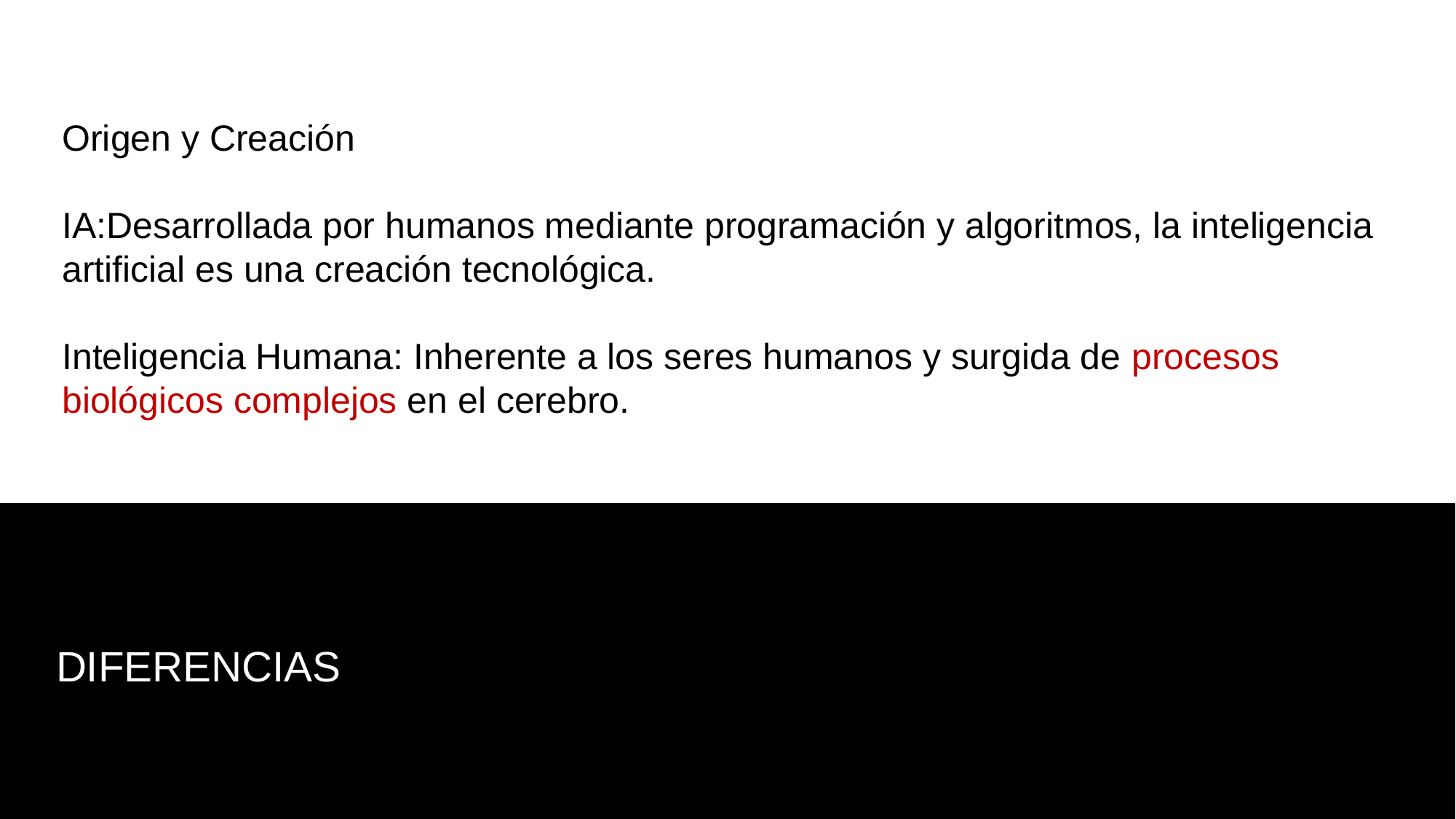

Origen y Creación

IA:Desarrollada por humanos mediante programación y algoritmos, la inteligencia artificial es una creación tecnológica.

Inteligencia Humana: Inherente a los seres humanos y surgida de procesos biológicos complejos en el cerebro.

DIFERENCIAS